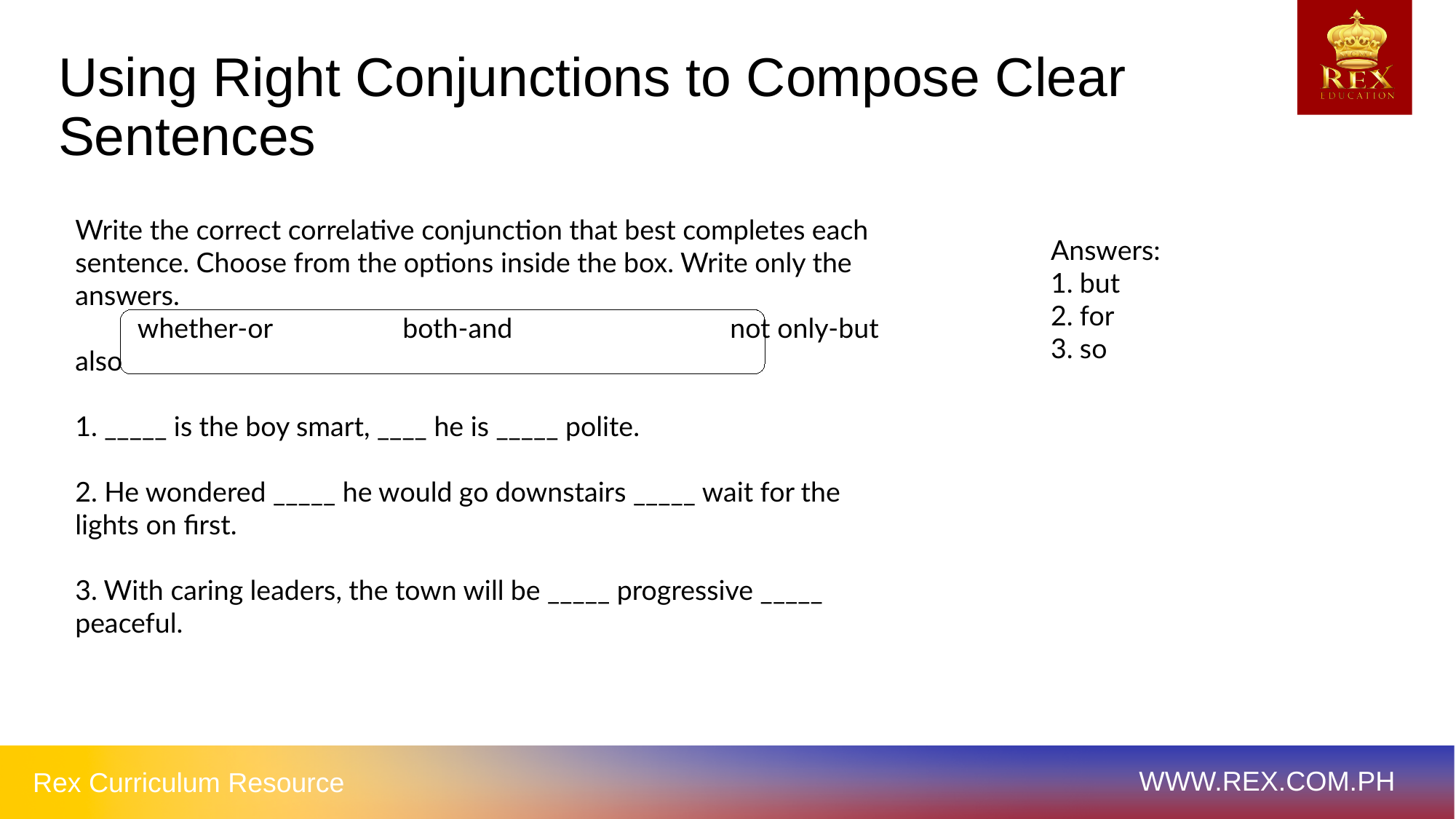

Using Right Conjunctions to Compose Clear Sentences
Write the correct correlative conjunction that best completes each sentence. Choose from the options inside the box. Write only the answers.
         whether-or		both-and 		not only-but also

1. _____ is the boy smart, ____ he is _____ polite.

2. He wondered _____ he would go downstairs _____ wait for the lights on first.

3. With caring leaders, the town will be _____ progressive _____ peaceful.
Answers:
1. but
2. for
3. so